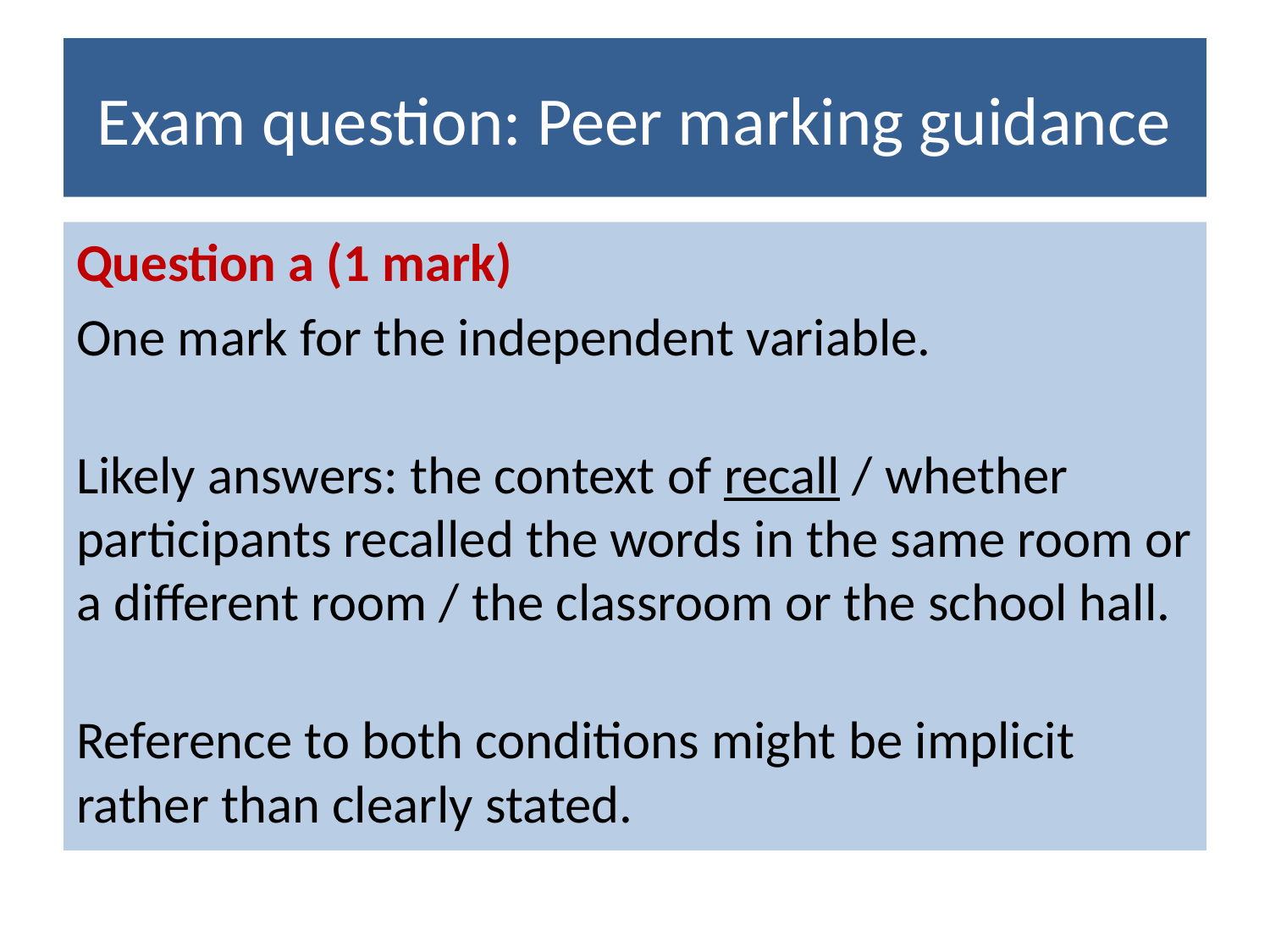

# Exam question: Peer marking guidance
Question a (1 mark)
One mark for the independent variable.
Likely answers: the context of recall / whether participants recalled the words in the same room or a different room / the classroom or the school hall.
Reference to both conditions might be implicit rather than clearly stated.